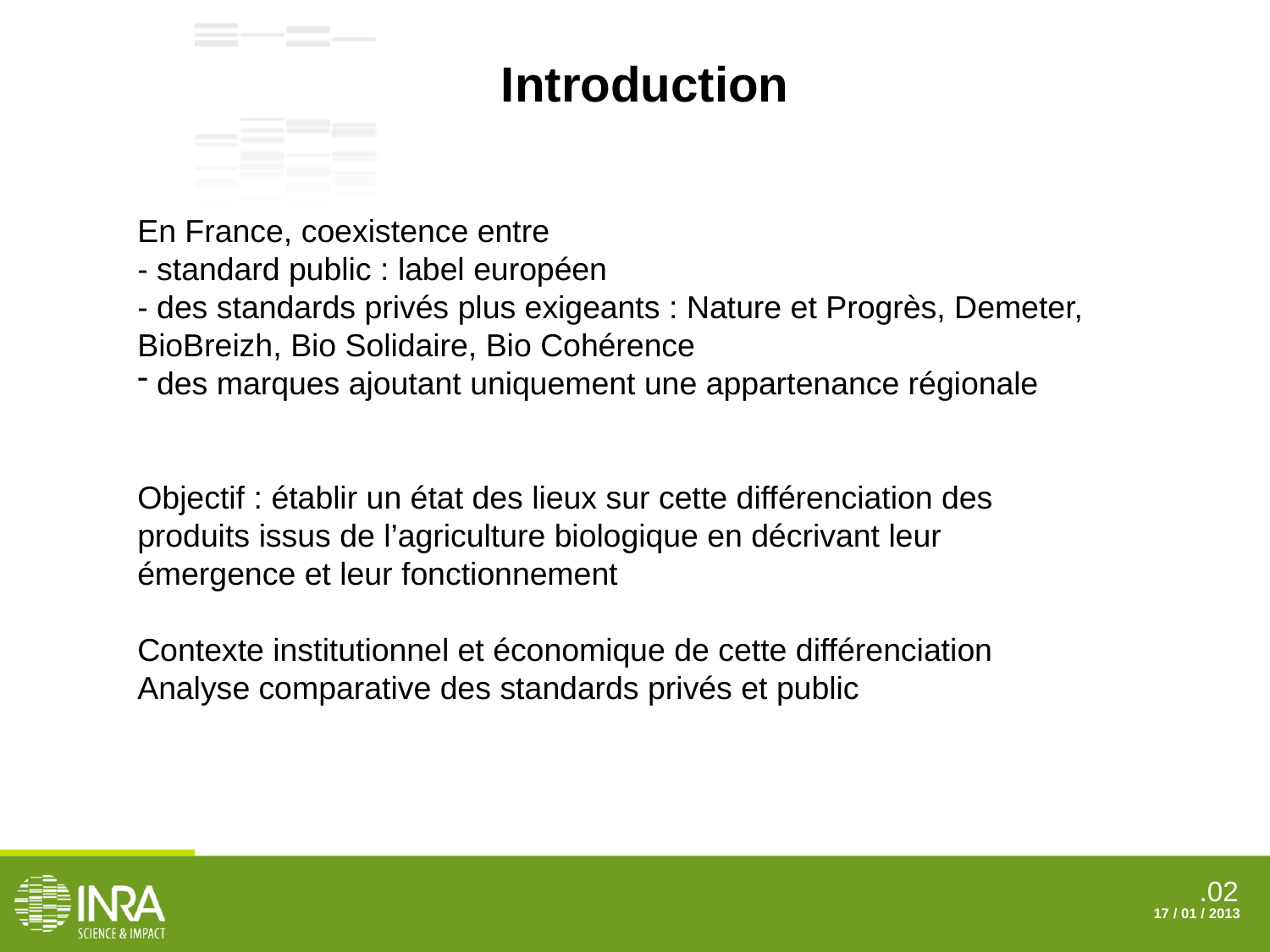

Introduction

En France, coexistence entre
- standard public : label européen
- des standards privés plus exigeants : Nature et Progrès, Demeter, BioBreizh, Bio Solidaire, Bio Cohérence
 des marques ajoutant uniquement une appartenance régionale

Objectif : établir un état des lieux sur cette différenciation des produits issus de l’agriculture biologique en décrivant leur émergence et leur fonctionnement

Contexte institutionnel et économique de cette différenciation
Analyse comparative des standards privés et public

17 / 01 / 2013